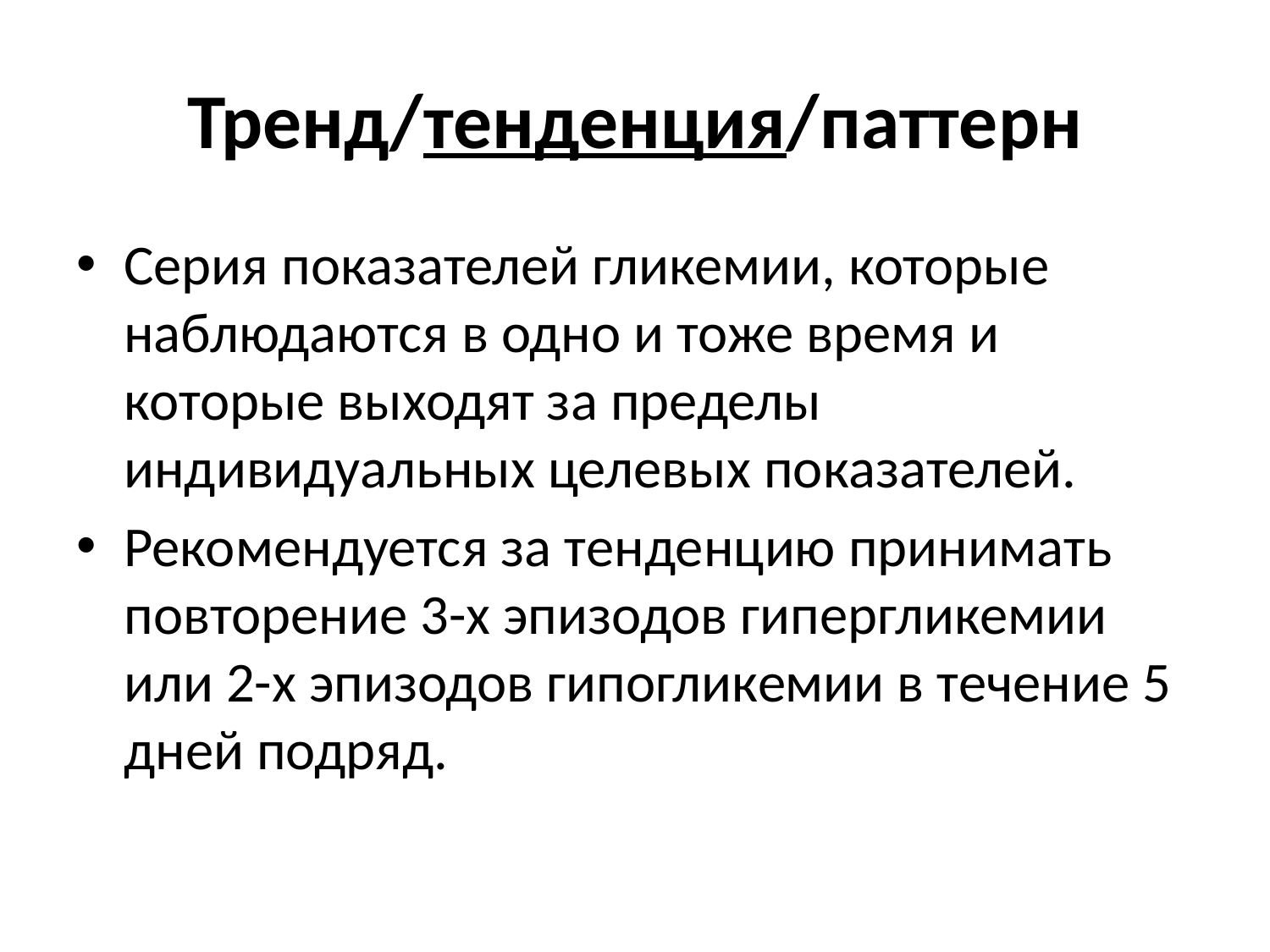

# Тренд/тенденция/паттерн
Серия показателей гликемии, которые наблюдаются в одно и тоже время и которые выходят за пределы индивидуальных целевых показателей.
Рекомендуется за тенденцию принимать  повторение 3-х эпизодов гипергликемии или 2-х эпизодов гипогликемии в течение 5 дней подряд.